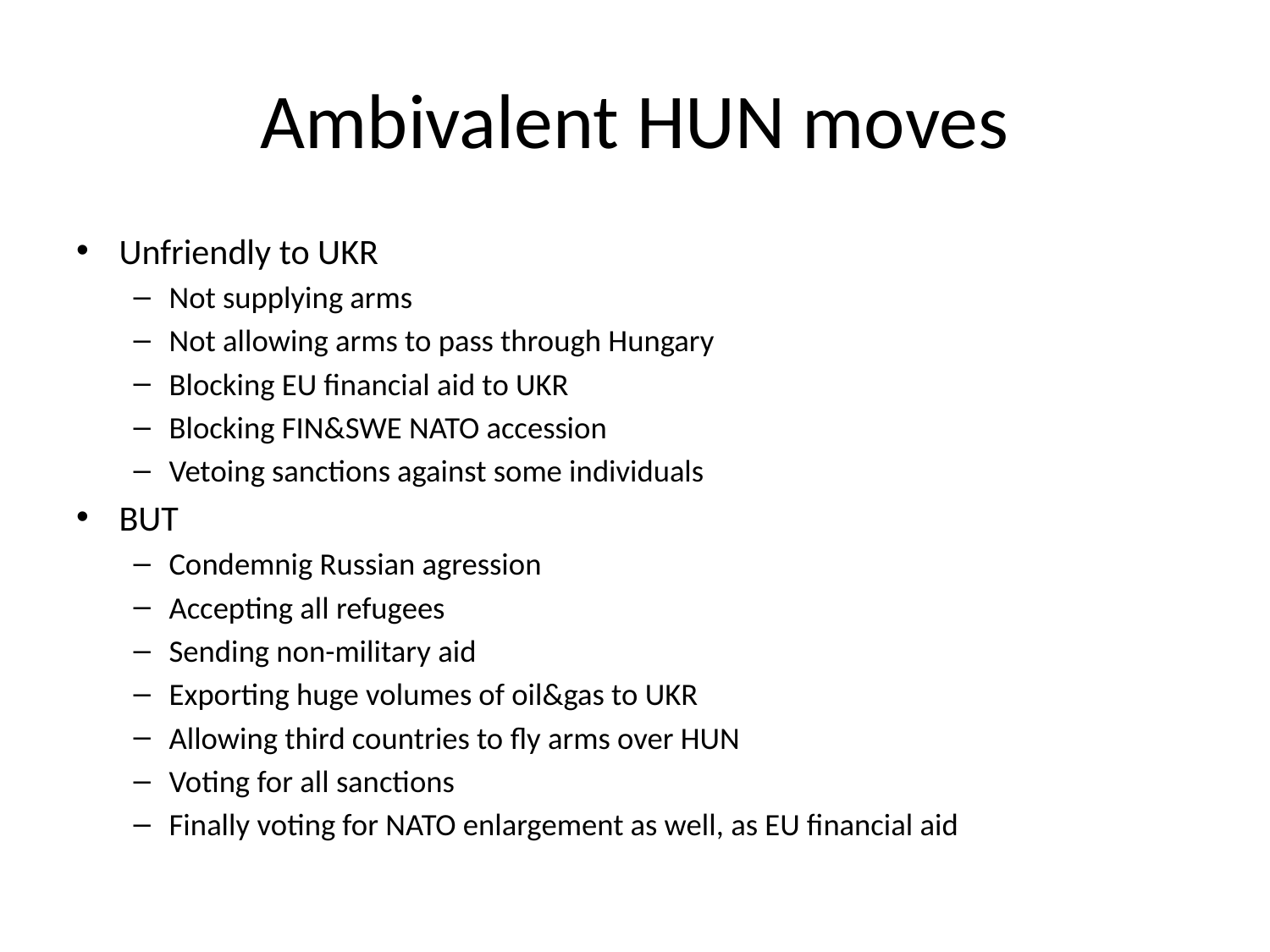

# Ambivalent HUN moves
Unfriendly to UKR
Not supplying arms
Not allowing arms to pass through Hungary
Blocking EU financial aid to UKR
Blocking FIN&SWE NATO accession
Vetoing sanctions against some individuals
BUT
Condemnig Russian agression
Accepting all refugees
Sending non-military aid
Exporting huge volumes of oil&gas to UKR
Allowing third countries to fly arms over HUN
Voting for all sanctions
Finally voting for NATO enlargement as well, as EU financial aid